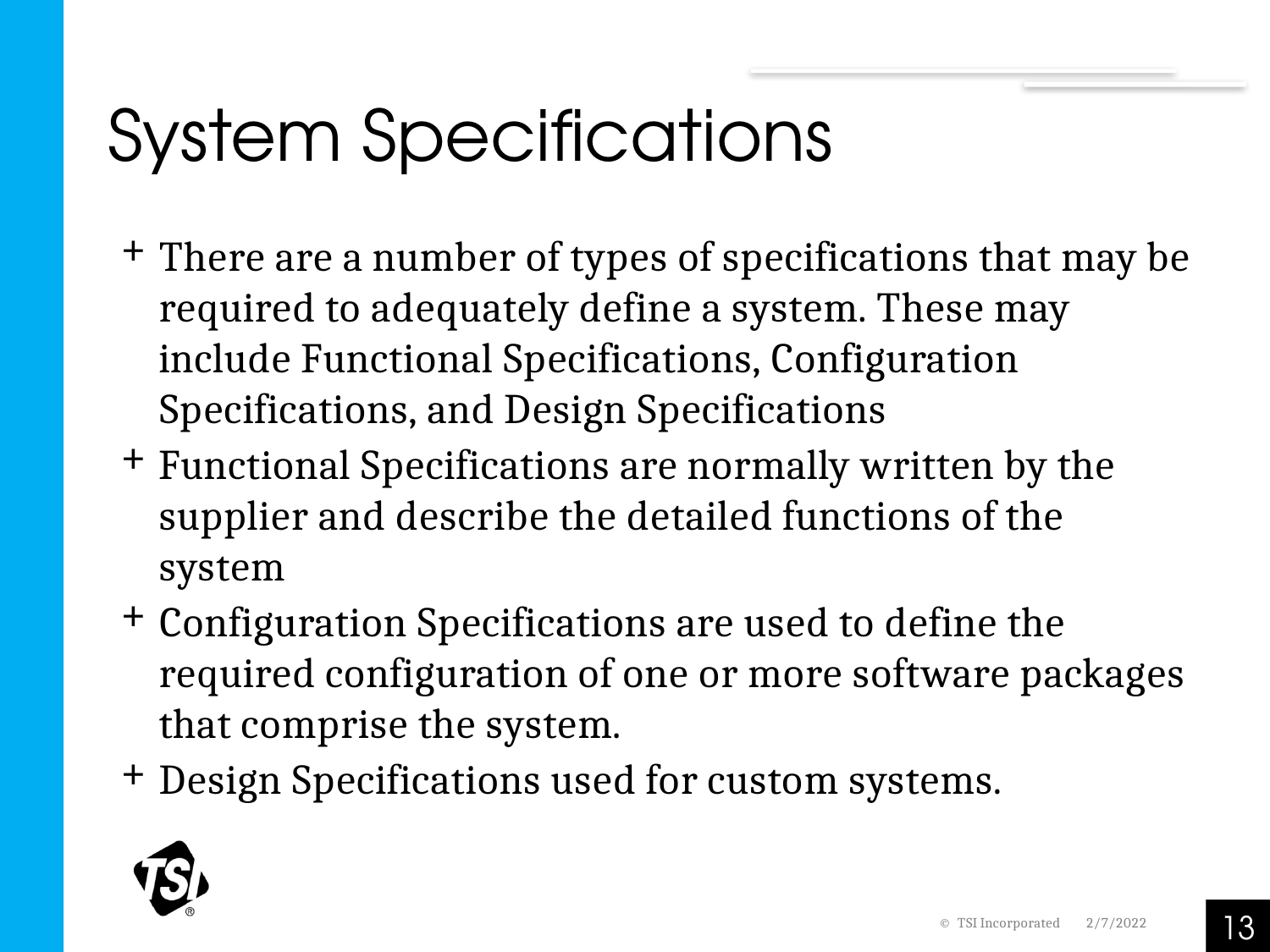

# System Specifications
There are a number of types of specifications that may be required to adequately define a system. These may include Functional Specifications, Configuration Specifications, and Design Specifications
Functional Specifications are normally written by the supplier and describe the detailed functions of the system
Configuration Specifications are used to define the required configuration of one or more software packages that comprise the system.
Design Specifications used for custom systems.
13
©  TSI Incorporated
2/7/2022